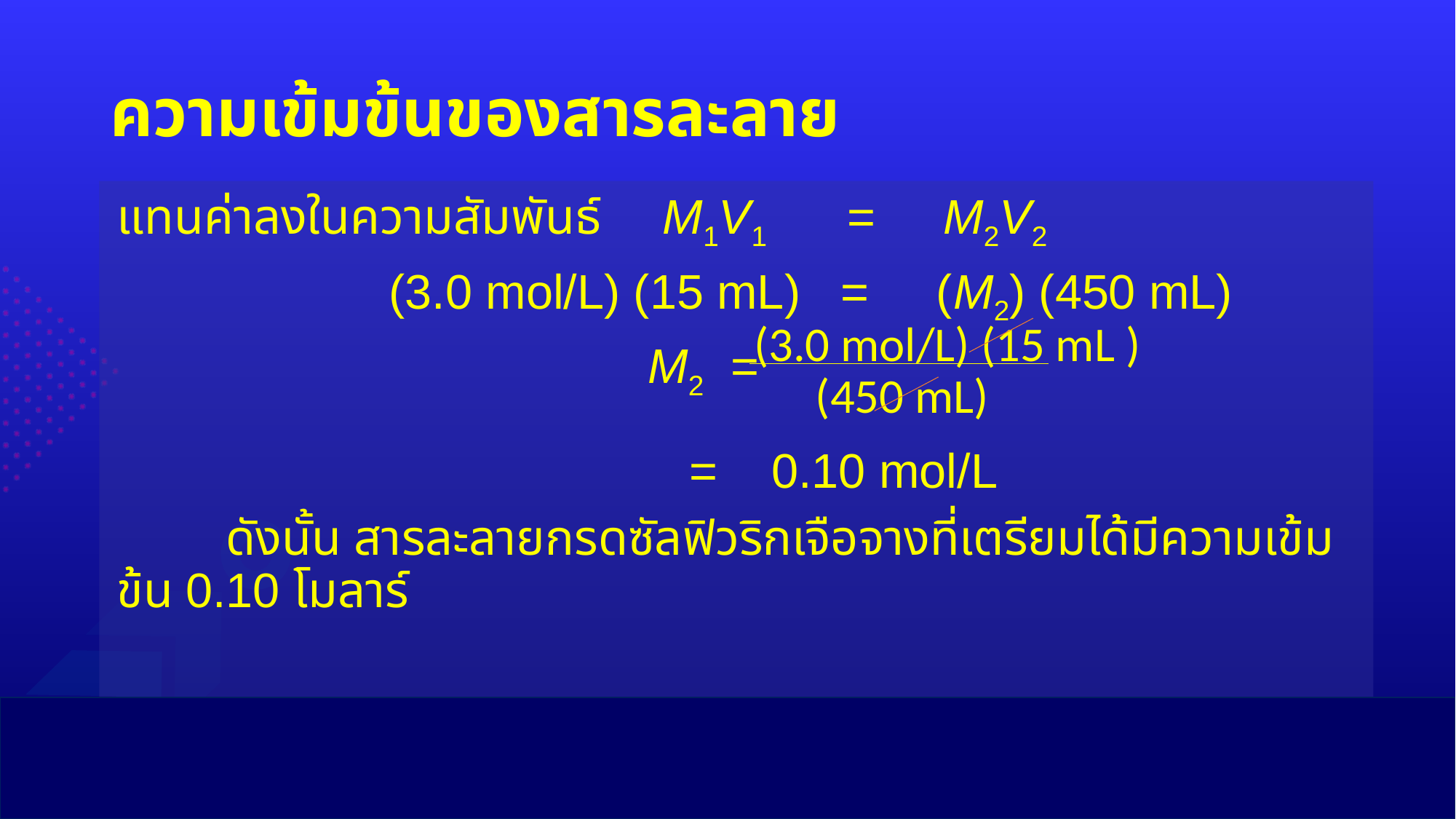

# ความเข้มข้นของสารละลาย
แทนค่าลงในความสัมพันธ์	M1V1      =     M2V2
		    (3.0 mol/L) (15 mL)   =     (M2) (450 mL)
			    	       M2  =
 					  =    0.10 mol/L
	ดังนั้น สารละลายกรดซัลฟิวริกเจือจางที่เตรียมได้มีความเข้มข้น 0.10 โมลาร์

(3.0 mol/L) (15 mL )
(450 mL)

25